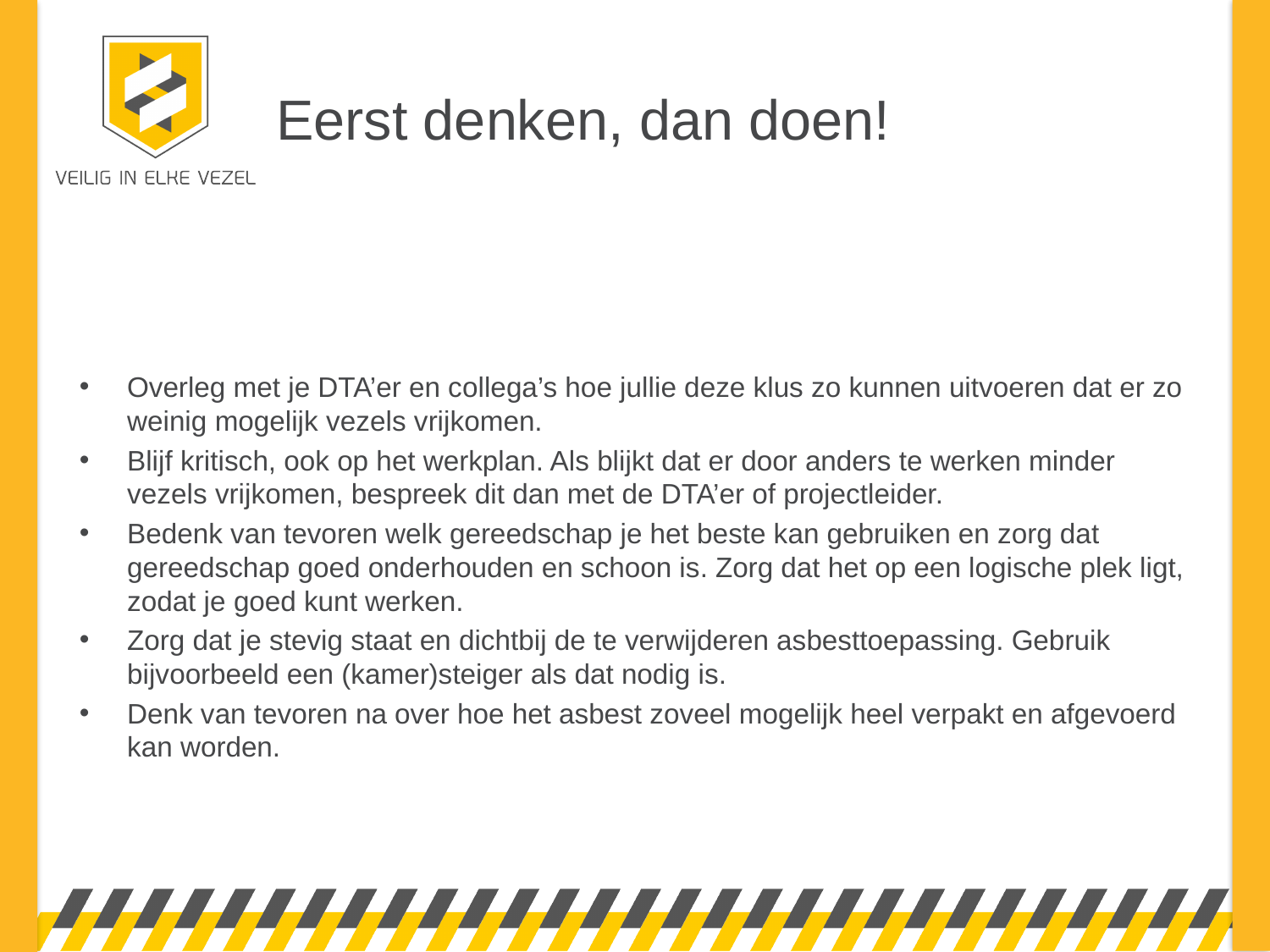

# Eerst denken, dan doen!

Overleg met je DTA’er en collega’s hoe jullie deze klus zo kunnen uitvoeren dat er zo weinig mogelijk vezels vrijkomen.
Blijf kritisch, ook op het werkplan. Als blijkt dat er door anders te werken minder vezels vrijkomen, bespreek dit dan met de DTA’er of projectleider.
Bedenk van tevoren welk gereedschap je het beste kan gebruiken en zorg dat gereedschap goed onderhouden en schoon is. Zorg dat het op een logische plek ligt, zodat je goed kunt werken.
Zorg dat je stevig staat en dichtbij de te verwijderen asbesttoepassing. Gebruik bijvoorbeeld een (kamer)steiger als dat nodig is.
Denk van tevoren na over hoe het asbest zoveel mogelijk heel verpakt en afgevoerd kan worden.